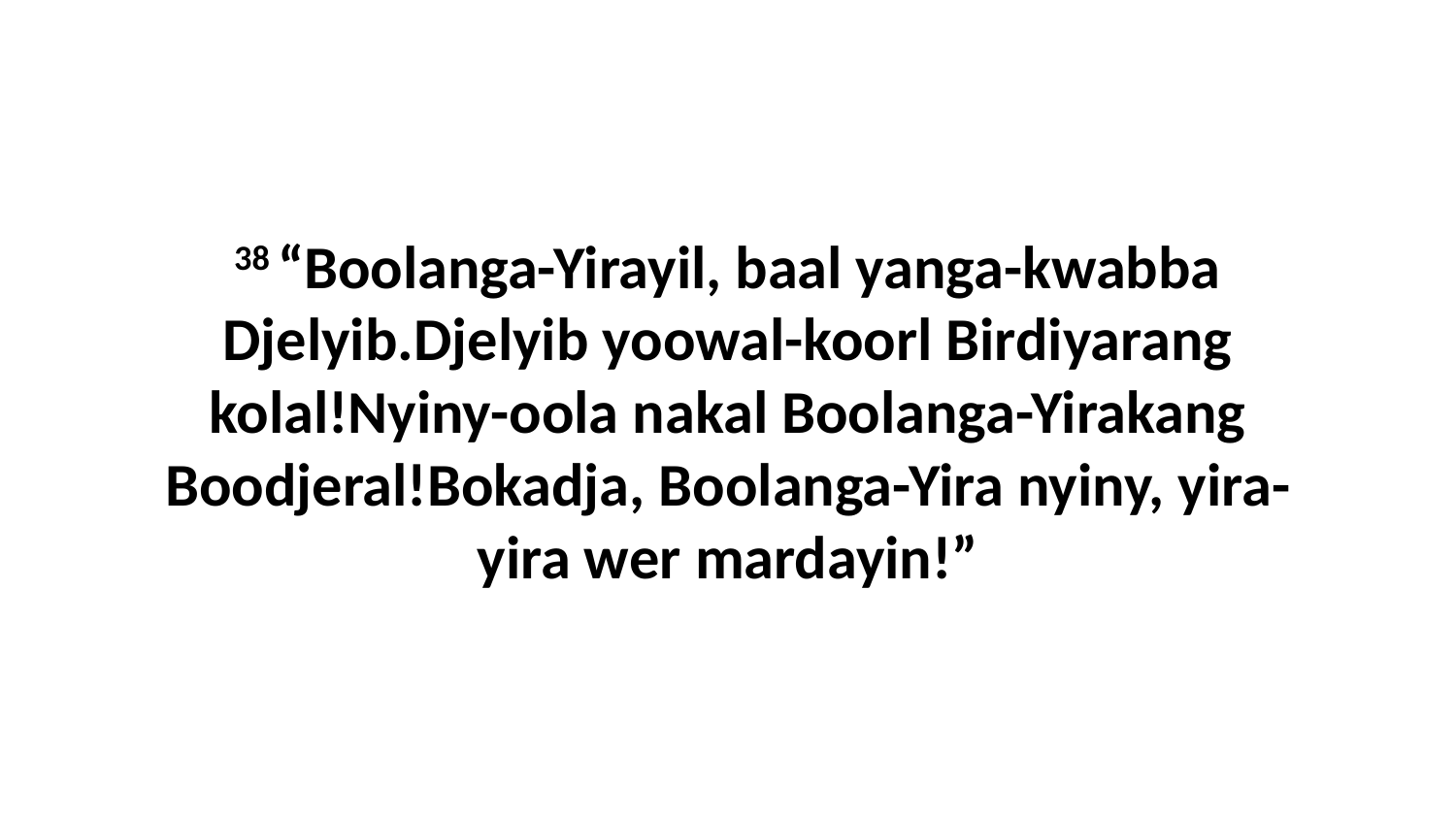

38 “Boolanga-Yirayil, baal yanga-kwabba Djelyib.Djelyib yoowal-koorl Birdiyarang kolal!Nyiny-oola nakal Boolanga-Yirakang Boodjeral!Bokadja, Boolanga-Yira nyiny, yira-yira wer mardayin!”